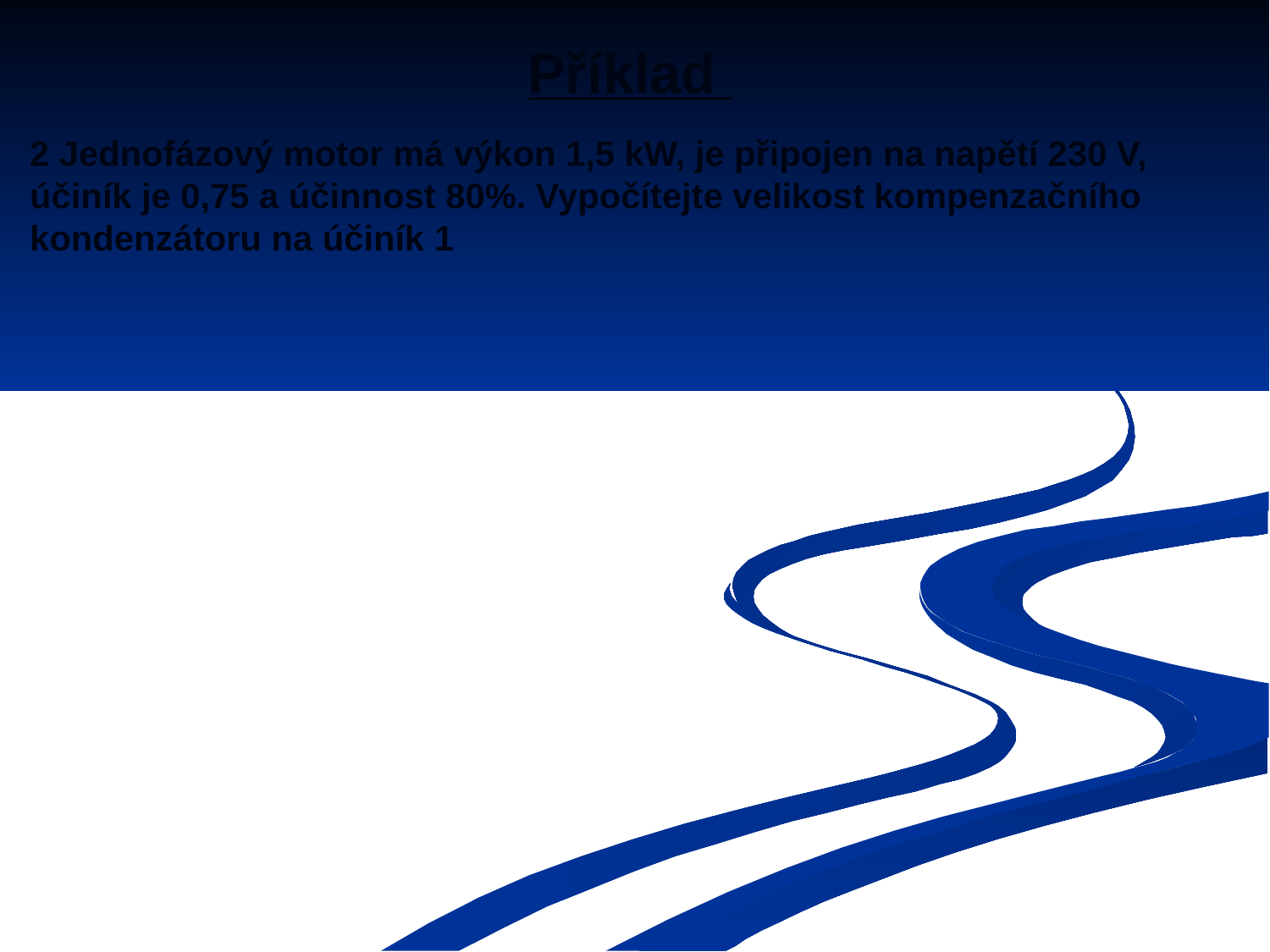

Příklad
2 Jednofázový motor má výkon 1,5 kW, je připojen na napětí 230 V, účiník je 0,75 a účinnost 80%. Vypočítejte velikost kompenzačního kondenzátoru na účiník 1